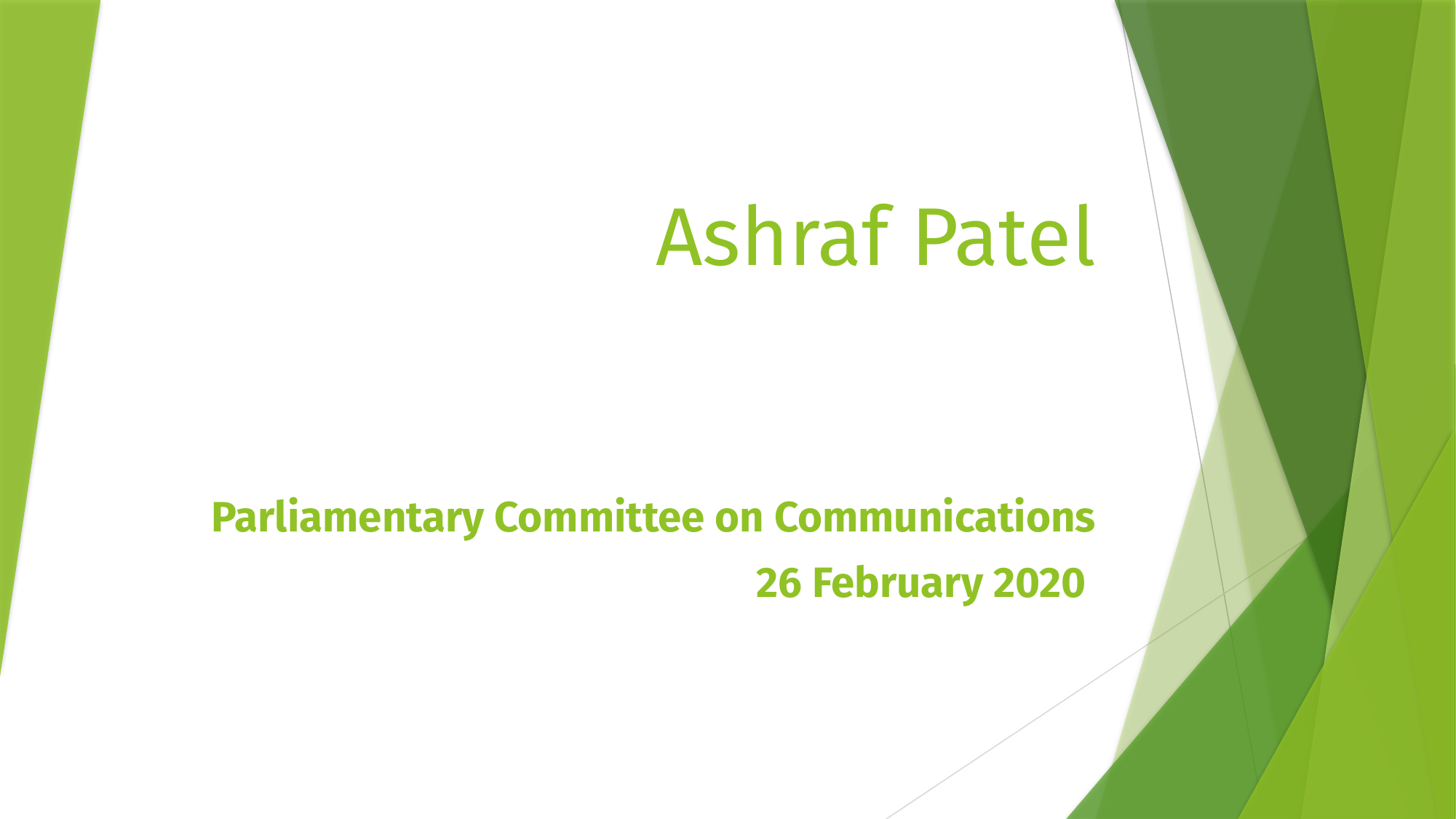

# Ashraf Patel
Parliamentary Committee on Communications
26 February 2020